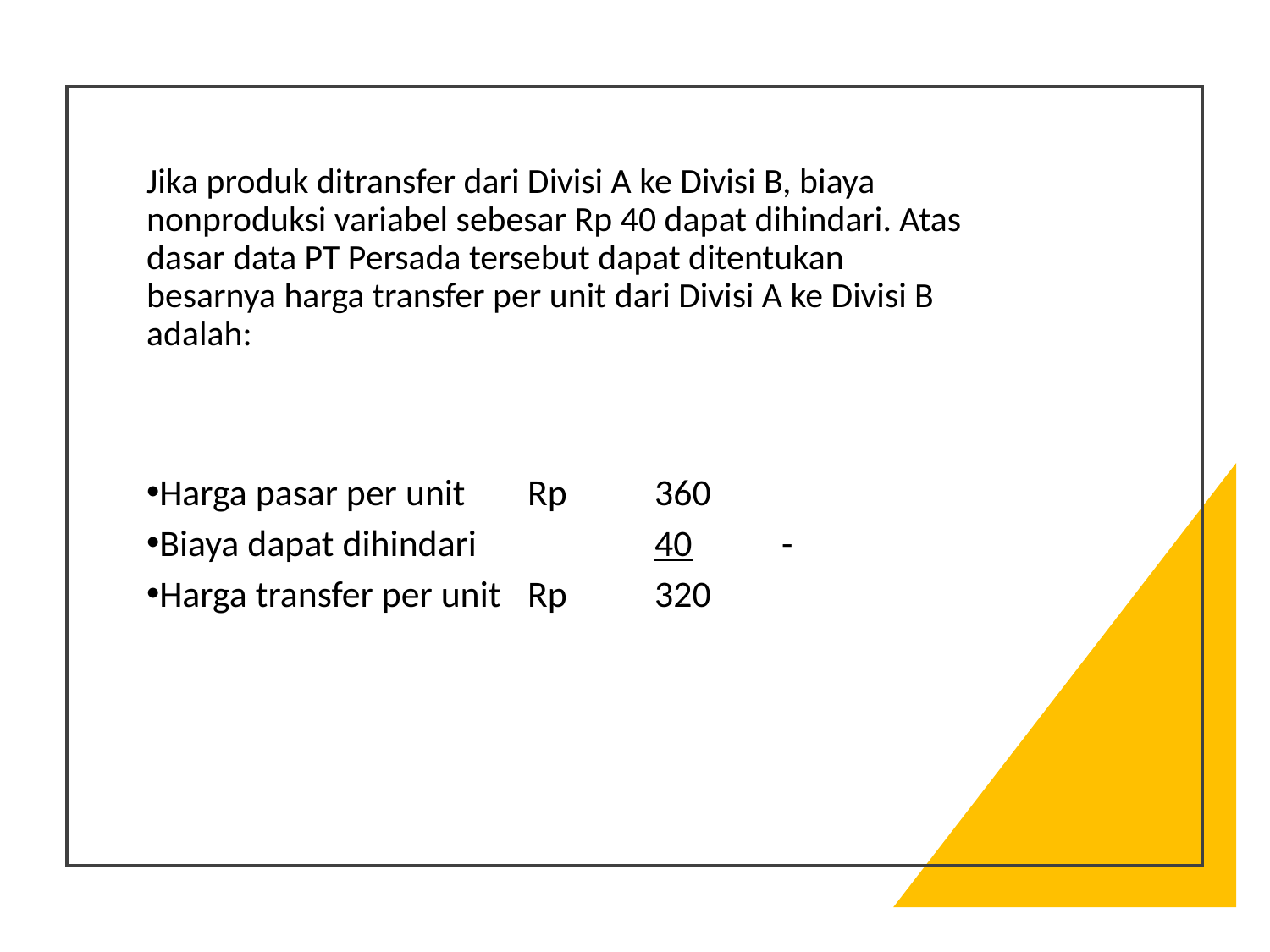

# Jika produk ditransfer dari Divisi A ke Divisi B, biaya nonproduksi variabel sebesar Rp 40 dapat dihindari. Atas dasar data PT Persada tersebut dapat ditentukan besarnya harga transfer per unit dari Divisi A ke Divisi B adalah:

Harga pasar per unit	Rp	360
Biaya dapat dihindari		40 	-
Harga transfer per unit	Rp	320